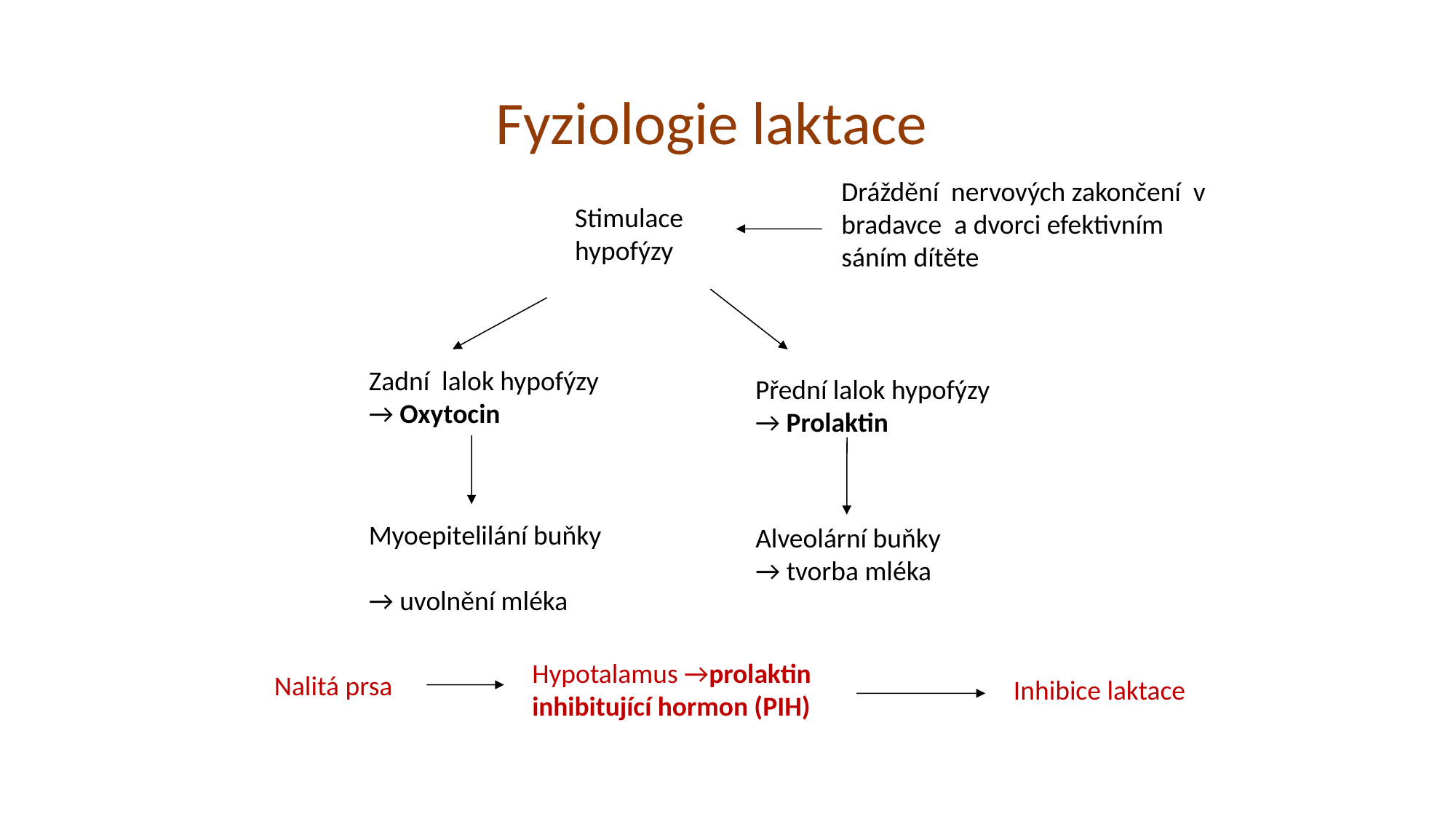

Fyziologie laktace
Dráždění  nervových zakončení  v bradavce  a dvorci efektivním sáním dítěte
Stimulace hypofýzy

Zadní  lalok hypofýzy
→ Oxytocin
Přední lalok hypofýzy → Prolaktin

Myoepitelilání buňky
→ uvolnění mléka
Alveolární buňky
→ tvorba mléka
Hypotalamus →prolaktin inhibitující hormon (PIH)
Nalitá prsa
Inhibice laktace